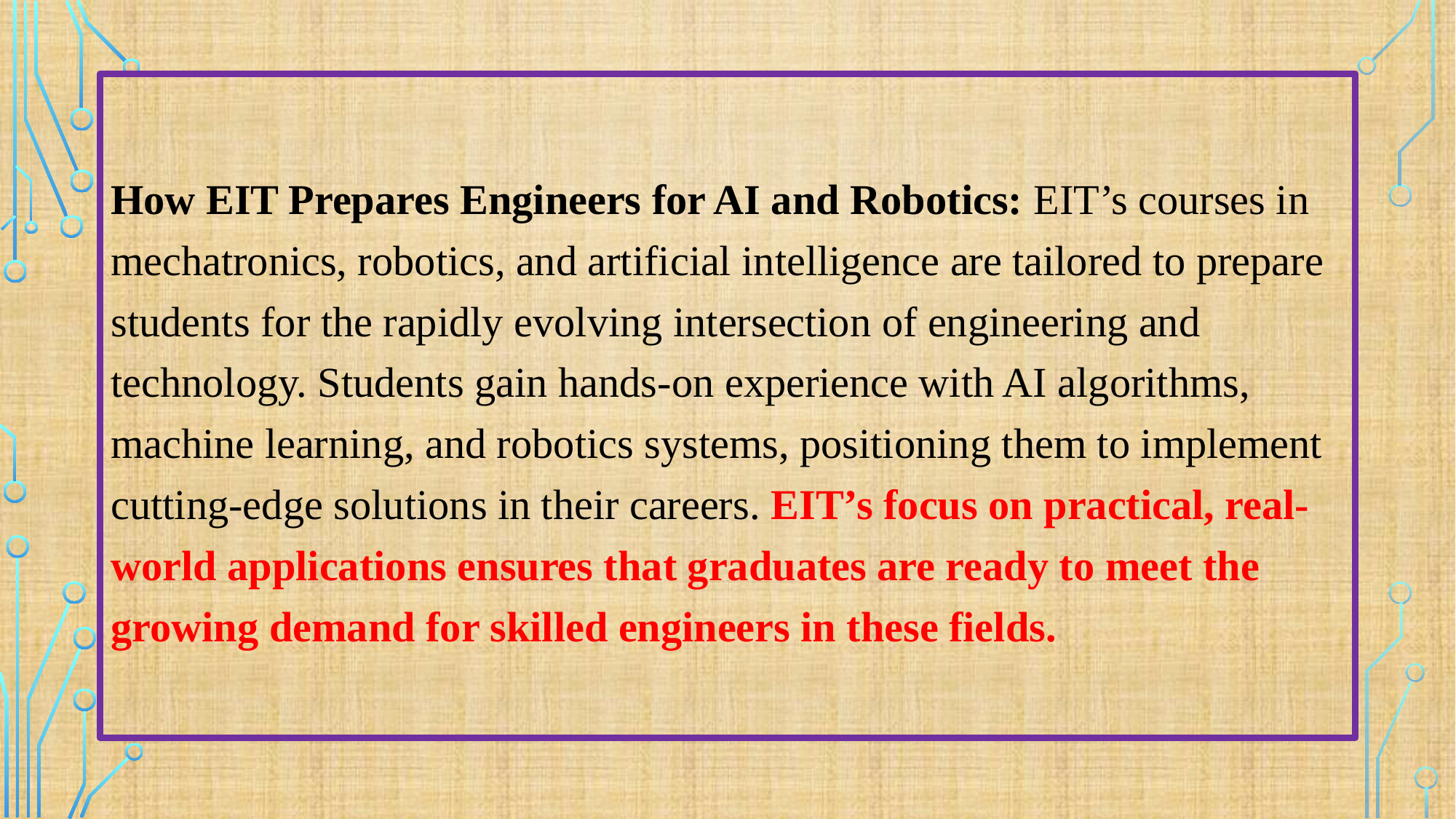

#
How EIT Prepares Engineers for AI and Robotics: EIT’s courses in mechatronics, robotics, and artificial intelligence are tailored to prepare students for the rapidly evolving intersection of engineering and technology. Students gain hands-on experience with AI algorithms, machine learning, and robotics systems, positioning them to implement cutting-edge solutions in their careers. EIT’s focus on practical, real-world applications ensures that graduates are ready to meet the growing demand for skilled engineers in these fields.